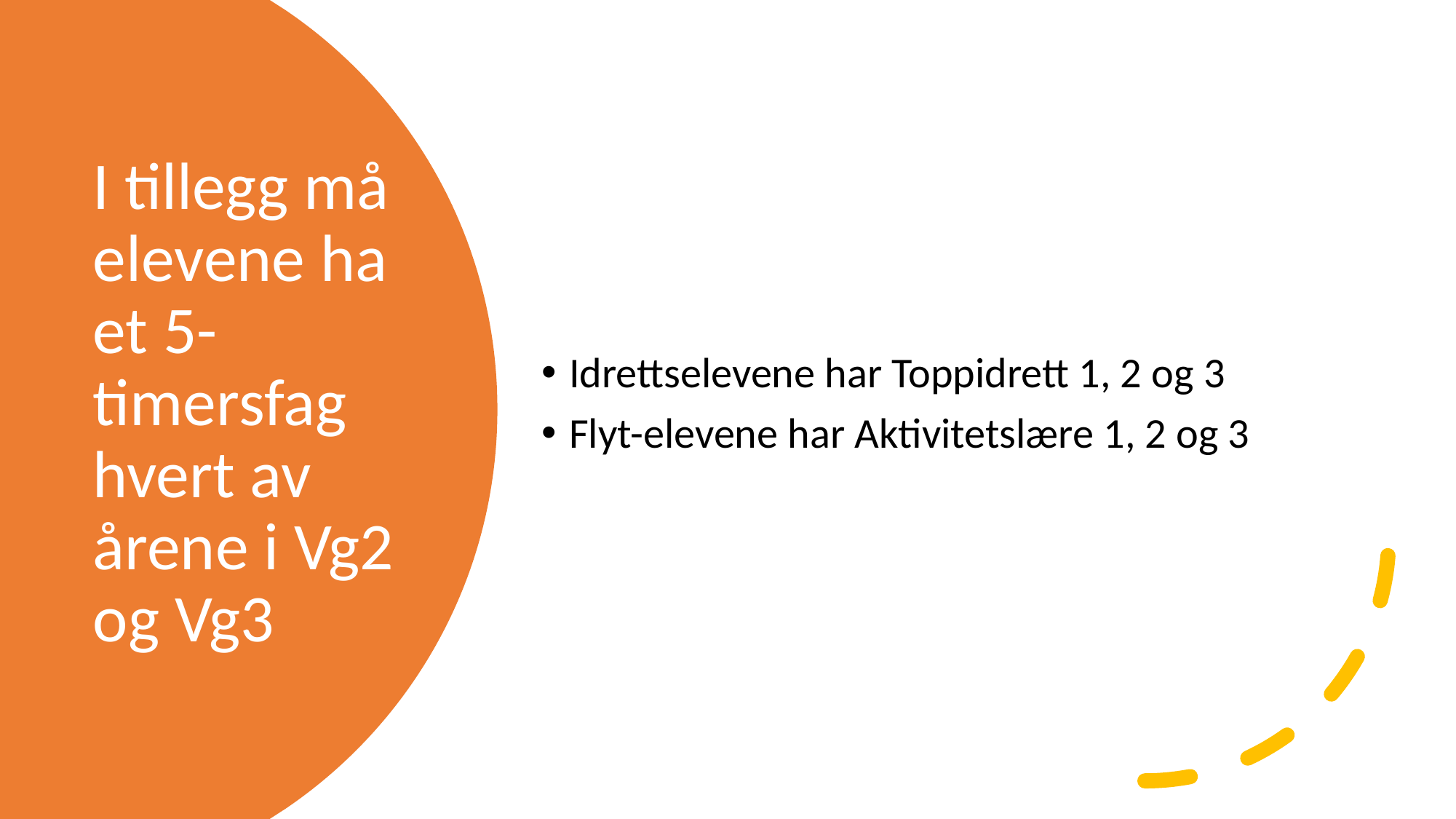

Idrettselevene har Toppidrett 1, 2 og 3
Flyt-elevene har Aktivitetslære 1, 2 og 3
# I tillegg må elevene ha et 5-timersfag hvert av årene i Vg2 og Vg3